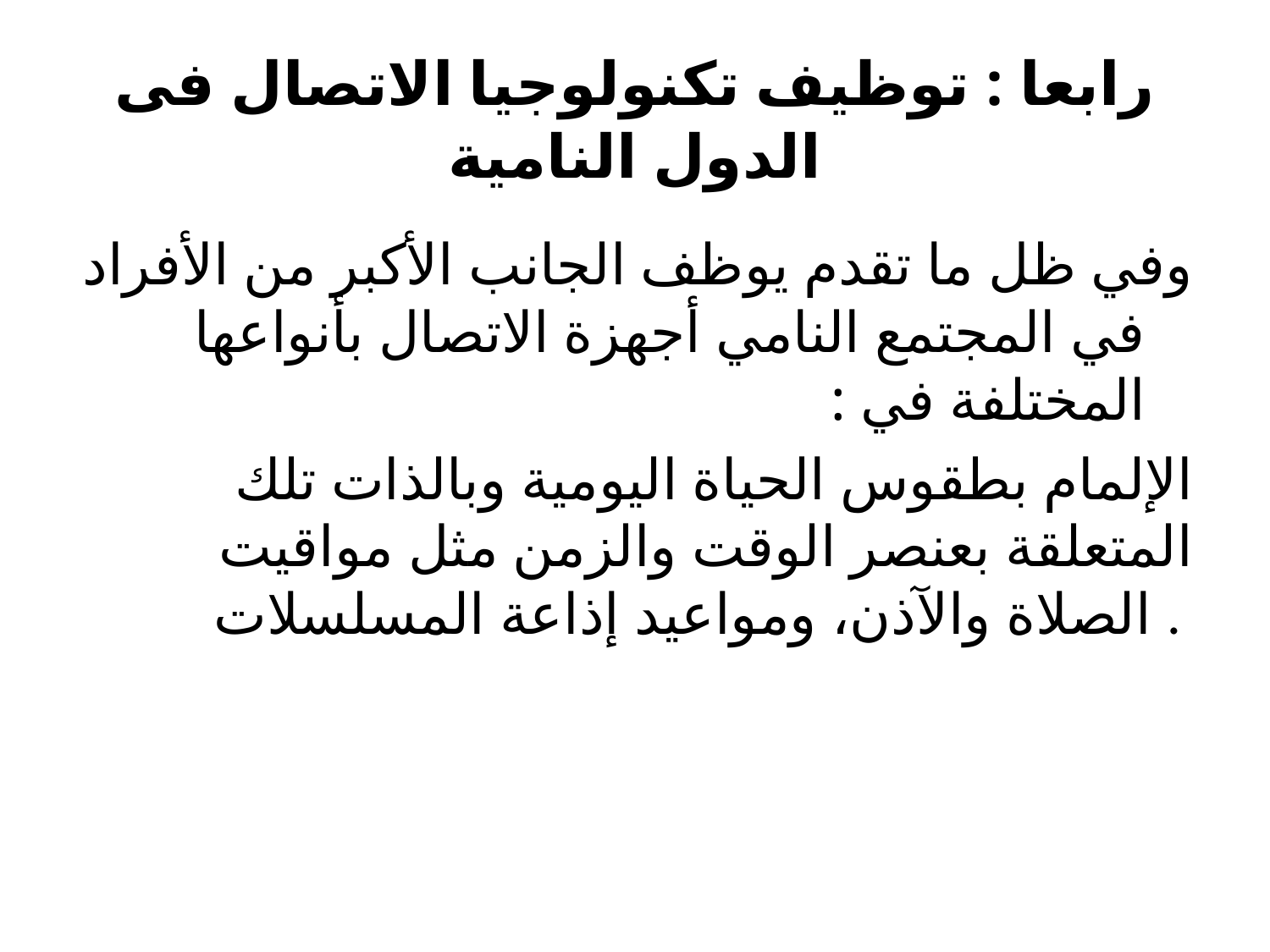

# رابعا : توظيف تكنولوجيا الاتصال فى الدول النامية
وفي ظل ما تقدم يوظف الجانب الأكبر من الأفراد في المجتمع النامي أجهزة الاتصال بأنواعها المختلفة في :
الإلمام بطقوس الحياة اليومية وبالذات تلك المتعلقة بعنصر الوقت والزمن مثل مواقيت الصلاة والآذن، ومواعيد إذاعة المسلسلات .